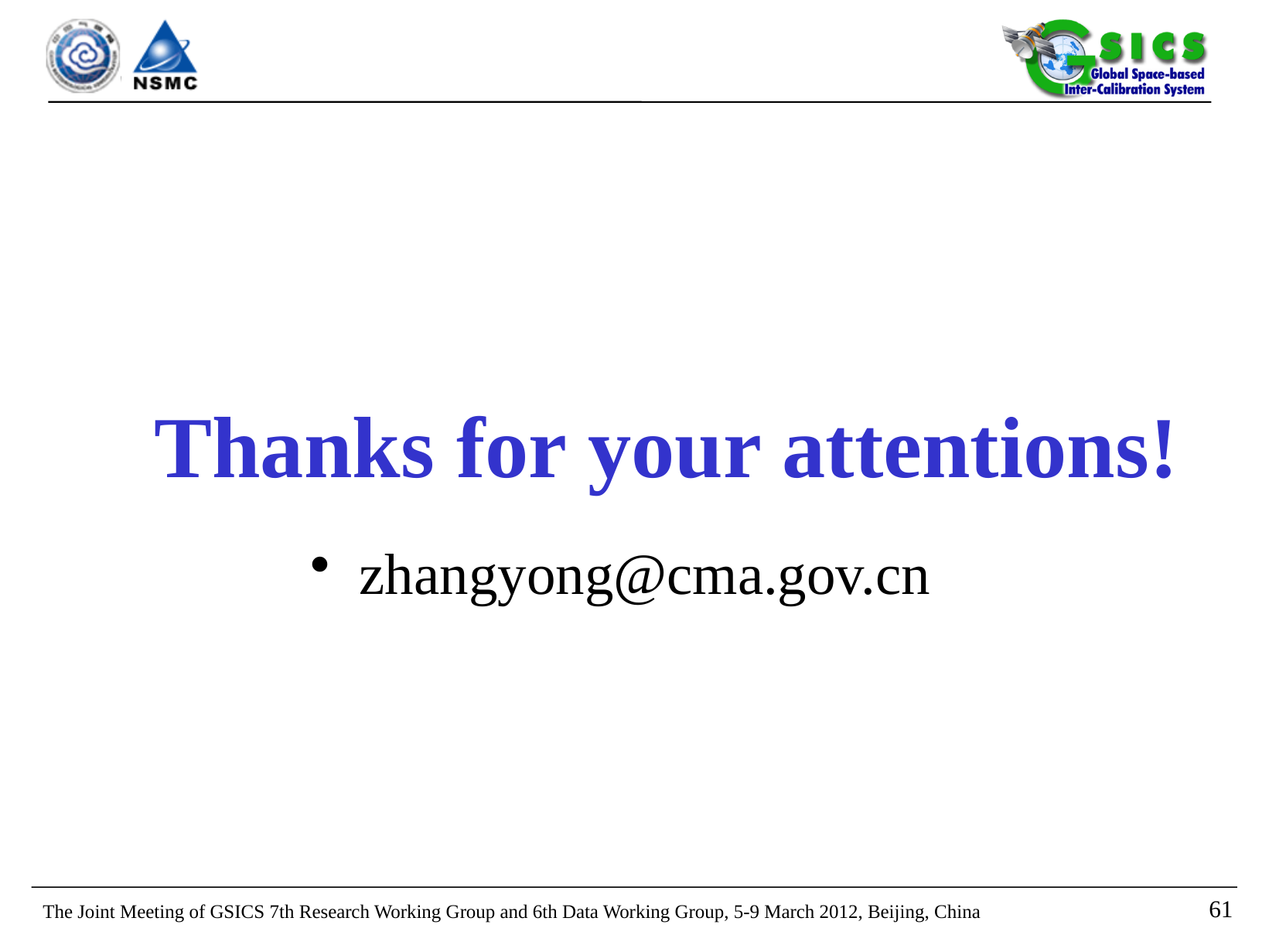

# Thanks for your attentions!
zhangyong@cma.gov.cn
61